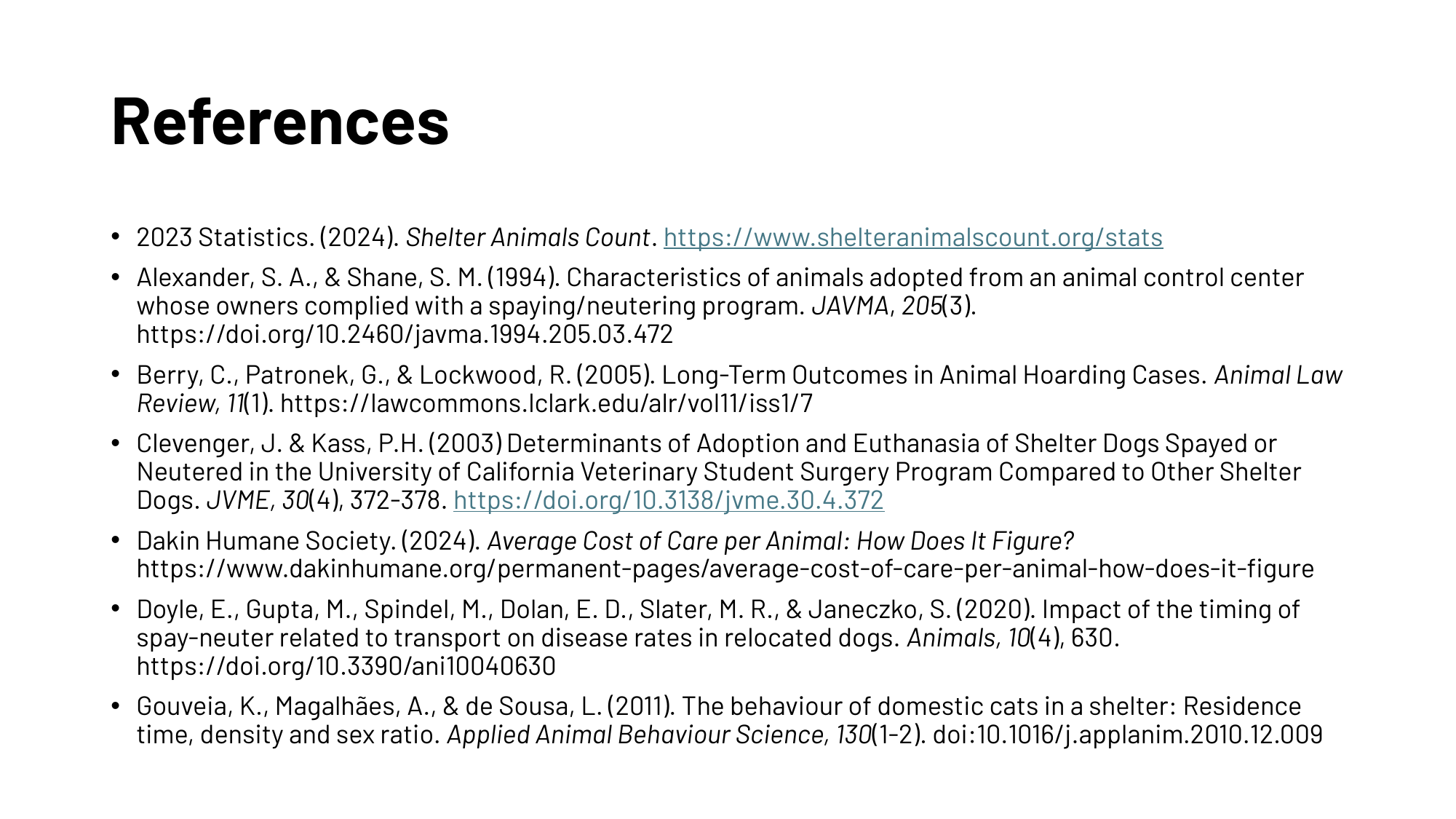

# References
2023 Statistics. (2024). Shelter Animals Count. https://www.shelteranimalscount.org/stats
Alexander, S. A., & Shane, S. M. (1994). Characteristics of animals adopted from an animal control center whose owners complied with a spaying/neutering program. JAVMA, 205(3). https://doi.org/10.2460/javma.1994.205.03.472
Berry, C., Patronek, G., & Lockwood, R. (2005). Long-Term Outcomes in Animal Hoarding Cases. Animal Law Review, 11(1). https://lawcommons.lclark.edu/alr/vol11/iss1/7
Clevenger, J. & Kass, P.H. (2003) Determinants of Adoption and Euthanasia of Shelter Dogs Spayed or Neutered in the University of California Veterinary Student Surgery Program Compared to Other Shelter Dogs. JVME, 30(4), 372-378. https://doi.org/10.3138/jvme.30.4.372
Dakin Humane Society. (2024). Average Cost of Care per Animal: How Does It Figure? https://www.dakinhumane.org/permanent-pages/average-cost-of-care-per-animal-how-does-it-figure
Doyle, E., Gupta, M., Spindel, M., Dolan, E. D., Slater, M. R., & Janeczko, S. (2020). Impact of the timing of spay-neuter related to transport on disease rates in relocated dogs. Animals, 10(4), 630. https://doi.org/10.3390/ani10040630
Gouveia, K., Magalhães, A., & de Sousa, L. (2011). The behaviour of domestic cats in a shelter: Residence time, density and sex ratio. Applied Animal Behaviour Science, 130(1-2). doi:10.1016/j.applanim.2010.12.009